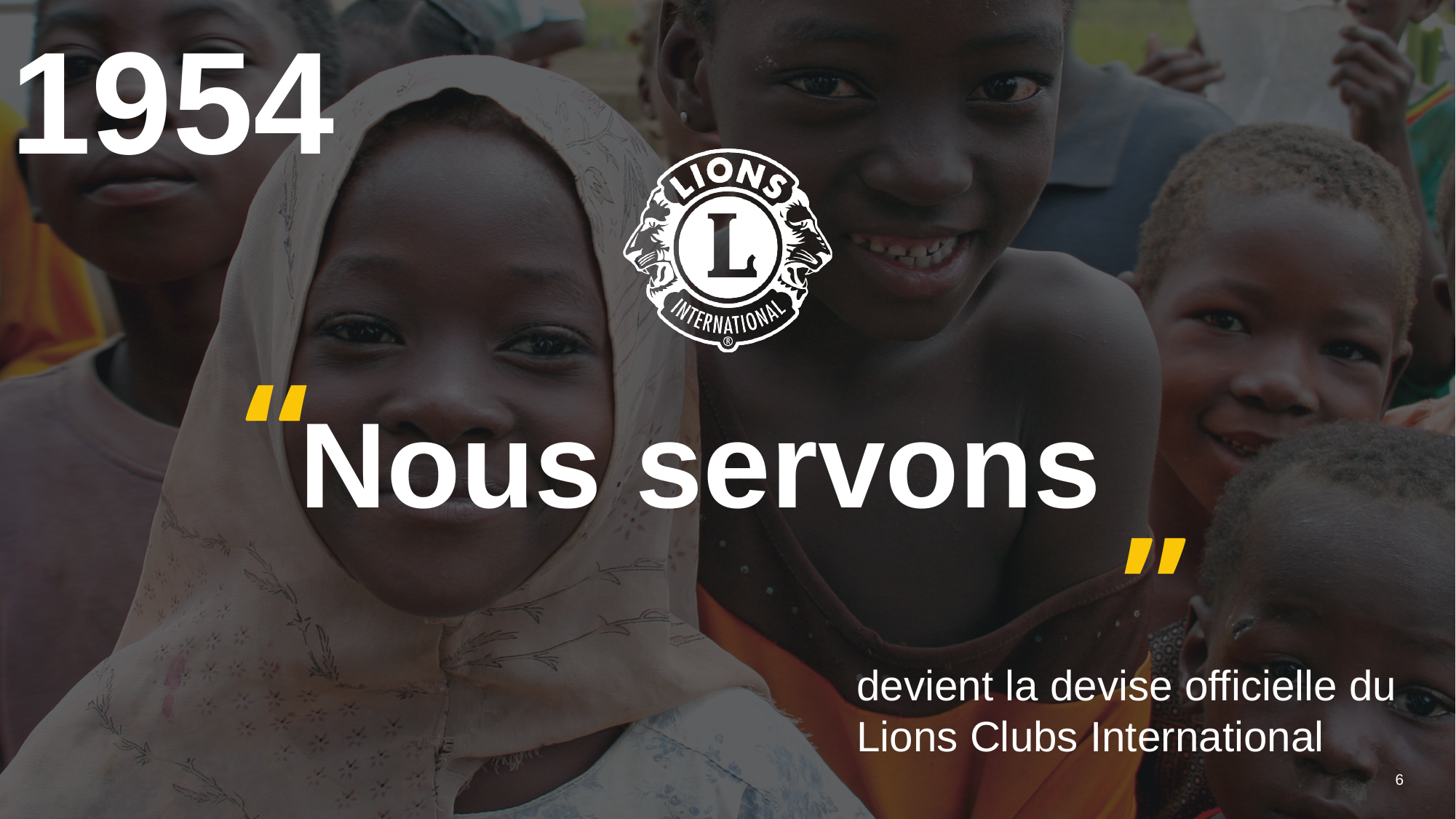

1954
Nous servons
devient la devise officielle du Lions Clubs International